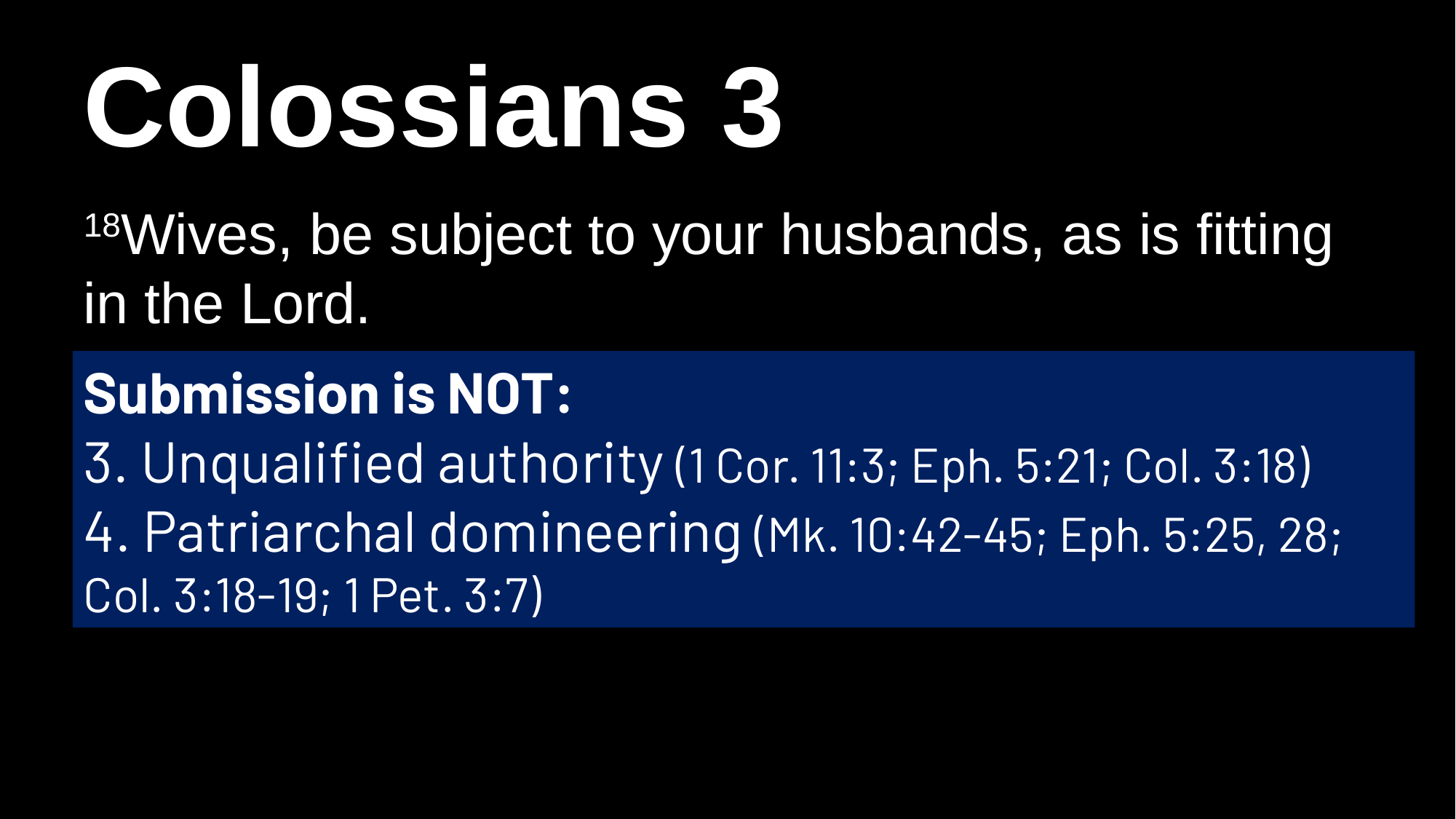

# Colossians 3
18Wives, be subject to your husbands, as is fitting in the Lord.
Submission is NOT:
3. Unqualified authority (1 Cor. 11:3; Eph. 5:21; Col. 3:18)
4. Patriarchal domineering (Mk. 10:42-45; Eph. 5:25, 28; Col. 3:18-19; 1 Pet. 3:7)